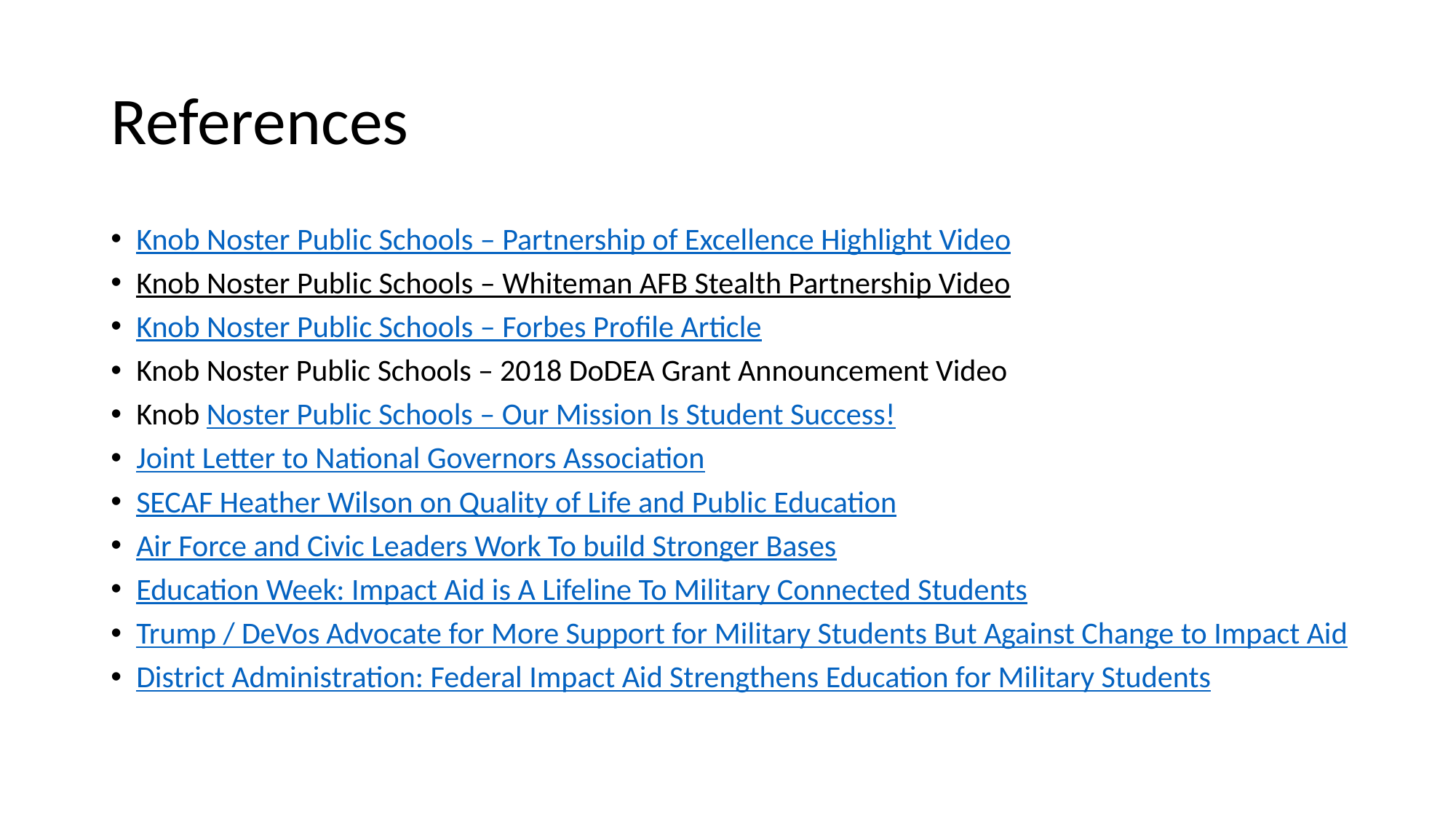

# References
Knob Noster Public Schools – Partnership of Excellence Highlight Video
Knob Noster Public Schools – Whiteman AFB Stealth Partnership Video
Knob Noster Public Schools – Forbes Profile Article
Knob Noster Public Schools – 2018 DoDEA Grant Announcement Video
Knob Noster Public Schools – Our Mission Is Student Success!
Joint Letter to National Governors Association
SECAF Heather Wilson on Quality of Life and Public Education
Air Force and Civic Leaders Work To build Stronger Bases
Education Week: Impact Aid is A Lifeline To Military Connected Students
Trump / DeVos Advocate for More Support for Military Students But Against Change to Impact Aid
District Administration: Federal Impact Aid Strengthens Education for Military Students